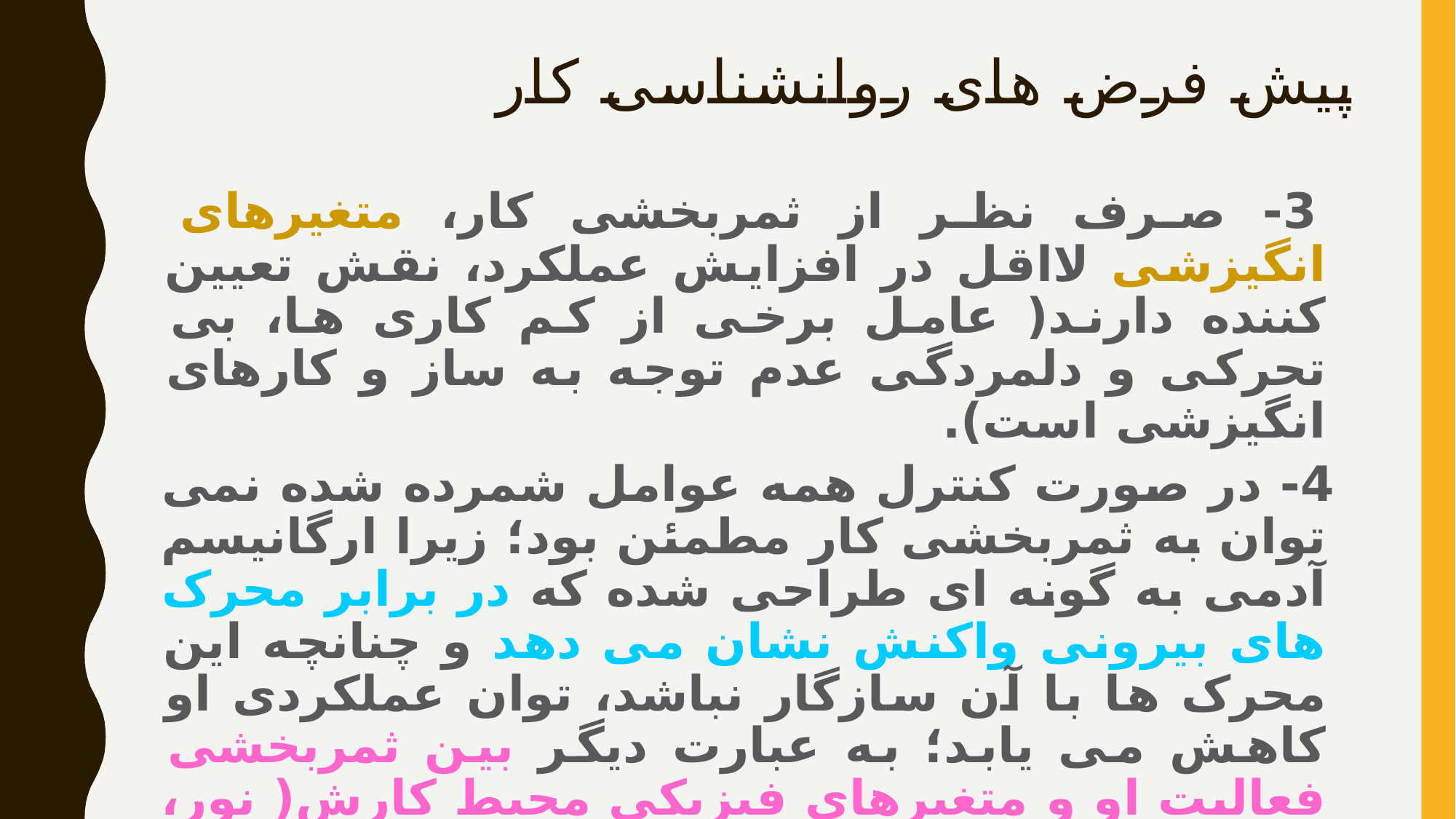

# پیش فرض های روانشناسی کار
 3- صرف نظر از ثمربخشی کار، متغیرهای انگیزشی لااقل در افزایش عملکرد، نقش تعیین کننده دارند( عامل برخی از کم کاری ها، بی تحرکی و دلمردگی عدم توجه به ساز و کارهای انگیزشی است).
 4- در صورت کنترل همه عوامل شمرده شده نمی توان به ثمربخشی کار مطمئن بود؛ زیرا ارگانیسم آدمی به گونه ای طراحی شده که در برابر محرک های بیرونی واکنش نشان می دهد و چنانچه این محرک ها با آن سازگار نباشد، توان عملکردی او کاهش می یابد؛ به عبارت دیگر بین ثمربخشی فعالیت او و متغیرهای فیزیکی محیط کارش( نور، صدا، حرارت، رنگ، رطوبت و....) رابطه نزدیکی وجود دارد.